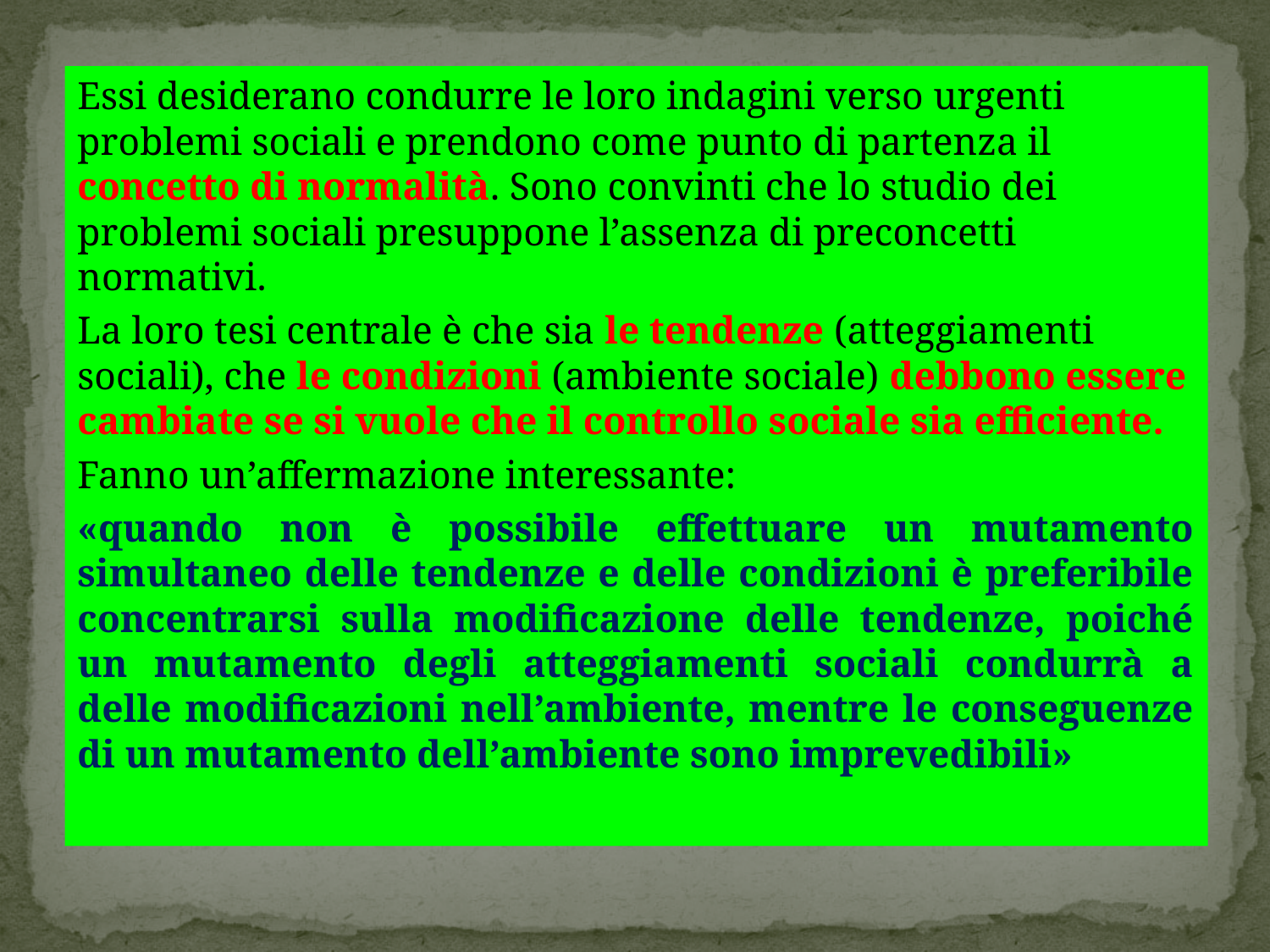

Essi desiderano condurre le loro indagini verso urgenti problemi sociali e prendono come punto di partenza il concetto di normalità. Sono convinti che lo studio dei problemi sociali presuppone l’assenza di preconcetti normativi.
La loro tesi centrale è che sia le tendenze (atteggiamenti sociali), che le condizioni (ambiente sociale) debbono essere cambiate se si vuole che il controllo sociale sia efficiente.
Fanno un’affermazione interessante:
«quando non è possibile effettuare un mutamento simultaneo delle tendenze e delle condizioni è preferibile concentrarsi sulla modificazione delle tendenze, poiché un mutamento degli atteggiamenti sociali condurrà a delle modificazioni nell’ambiente, mentre le conseguenze di un mutamento dell’ambiente sono imprevedibili»